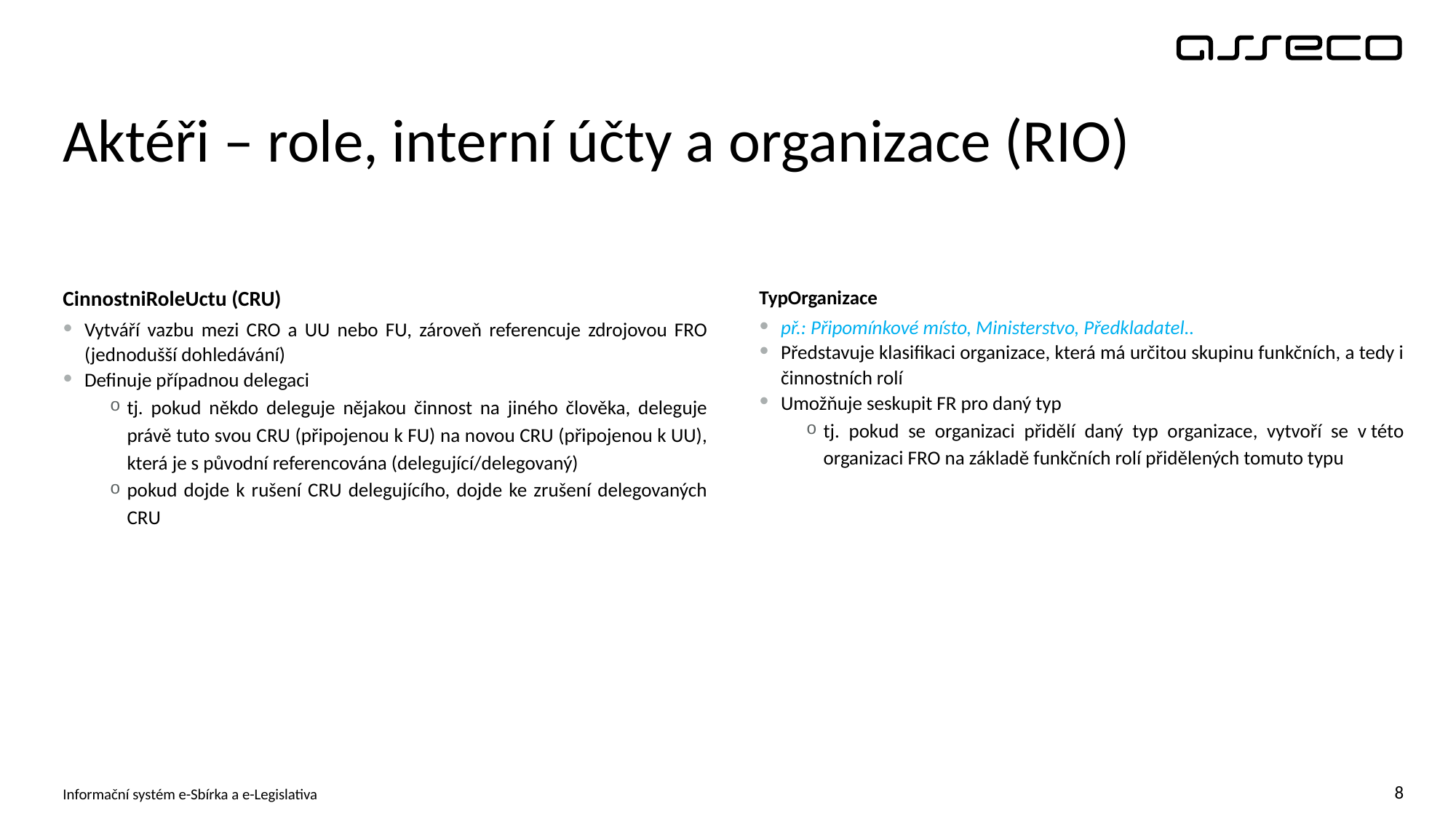

# Aktéři – role, interní účty a organizace (RIO)

CinnostniRoleUctu (CRU)
Vytváří vazbu mezi CRO a UU nebo FU, zároveň referencuje zdrojovou FRO (jednodušší dohledávání)
Definuje případnou delegaci
tj. pokud někdo deleguje nějakou činnost na jiného člověka, deleguje právě tuto svou CRU (připojenou k FU) na novou CRU (připojenou k UU), která je s původní referencována (delegující/delegovaný)
pokud dojde k rušení CRU delegujícího, dojde ke zrušení delegovaných CRU

TypOrganizace
př.: Připomínkové místo, Ministerstvo, Předkladatel..
Představuje klasifikaci organizace, která má určitou skupinu funkčních, a tedy i činnostních rolí
Umožňuje seskupit FR pro daný typ
tj. pokud se organizaci přidělí daný typ organizace, vytvoří se v této organizaci FRO na základě funkčních rolí přidělených tomuto typu

Informační systém e-Sbírka a e-Legislativa
8